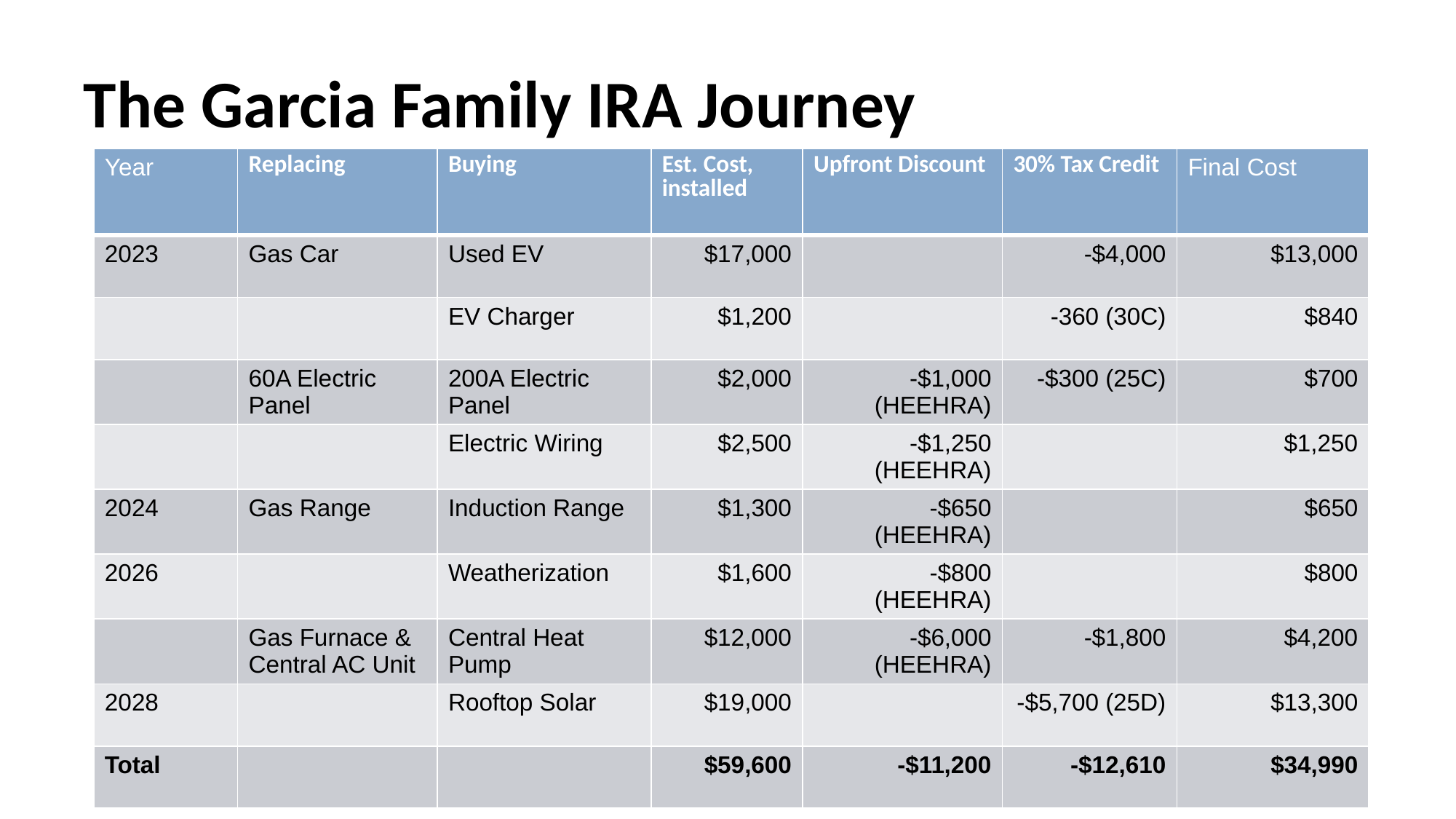

# The Garcia Family IRA Journey
| Year | Replacing | Buying | Est. Cost, installed | Upfront Discount | 30% Tax Credit | Final Cost |
| --- | --- | --- | --- | --- | --- | --- |
| 2023 | Gas Car | Used EV | $17,000 |  | -$4,000 | $13,000 |
|  |  | EV Charger | $1,200 |  | -360 (30C) | $840 |
|  | 60A Electric Panel | 200A Electric Panel | $2,000 | -$1,000 (HEEHRA) | -$300 (25C) | $700 |
|  |  | Electric Wiring | $2,500 | -$1,250 (HEEHRA) |  | $1,250 |
| 2024 | Gas Range | Induction Range | $1,300 | -$650 (HEEHRA) |  | $650 |
| 2026 |  | Weatherization | $1,600 | -$800 (HEEHRA) |  | $800 |
|  | Gas Furnace & Central AC Unit | Central Heat Pump | $12,000 | -$6,000 (HEEHRA) | -$1,800 | $4,200 |
| 2028 |  | Rooftop Solar | $19,000 |  | -$5,700 (25D) | $13,300 |
| Total |  |  | $59,600 | -$11,200 | -$12,610 | $34,990 |